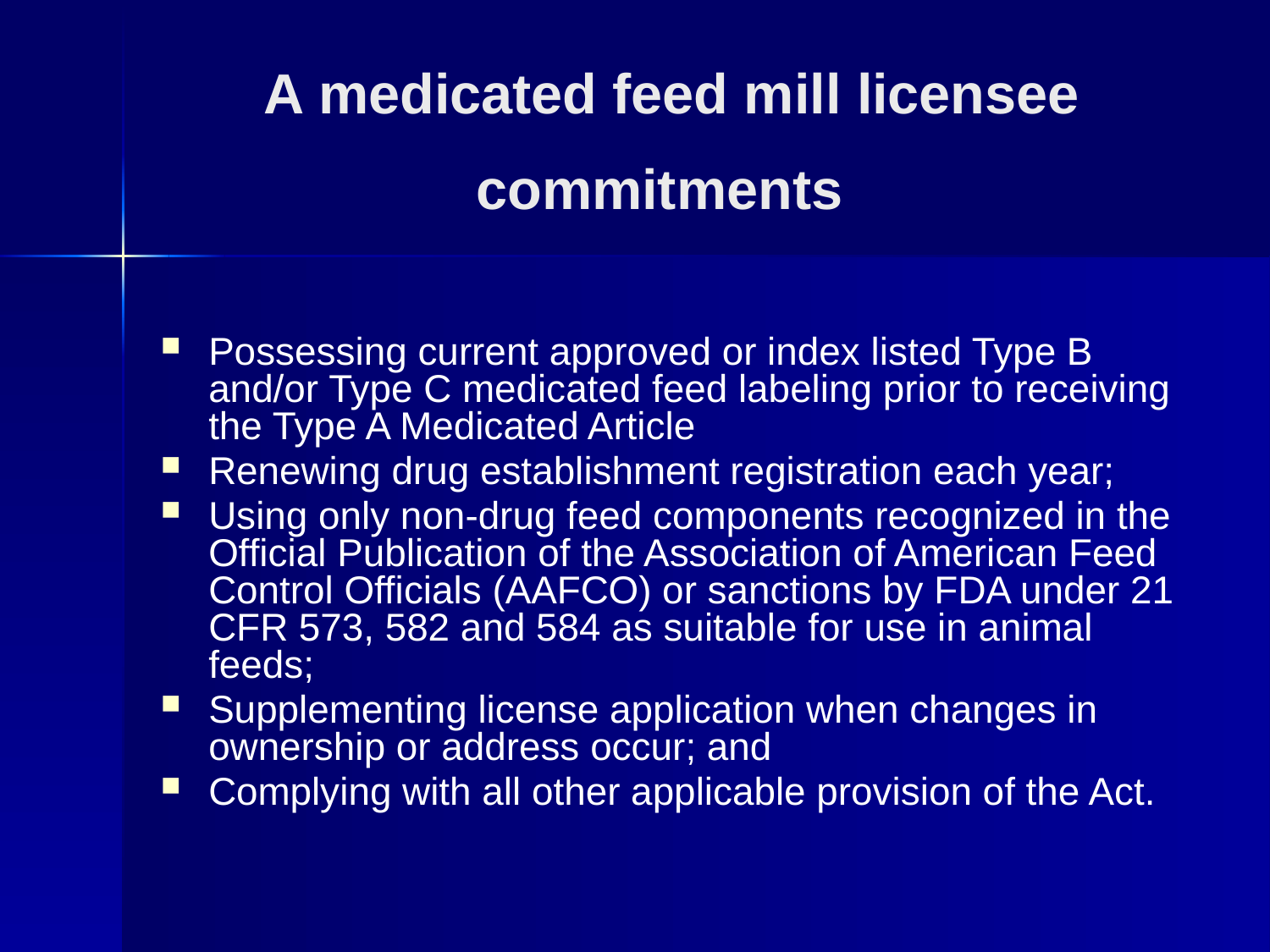

Possessing current approved or index listed Type B and/or Type C medicated feed labeling prior to receiving the Type A Medicated Article
Renewing drug establishment registration each year;
Using only non-drug feed components recognized in the Official Publication of the Association of American Feed Control Officials (AAFCO) or sanctions by FDA under 21 CFR 573, 582 and 584 as suitable for use in animal feeds;
Supplementing license application when changes in ownership or address occur; and
Complying with all other applicable provision of the Act.

A medicated feed mill licensee commitments